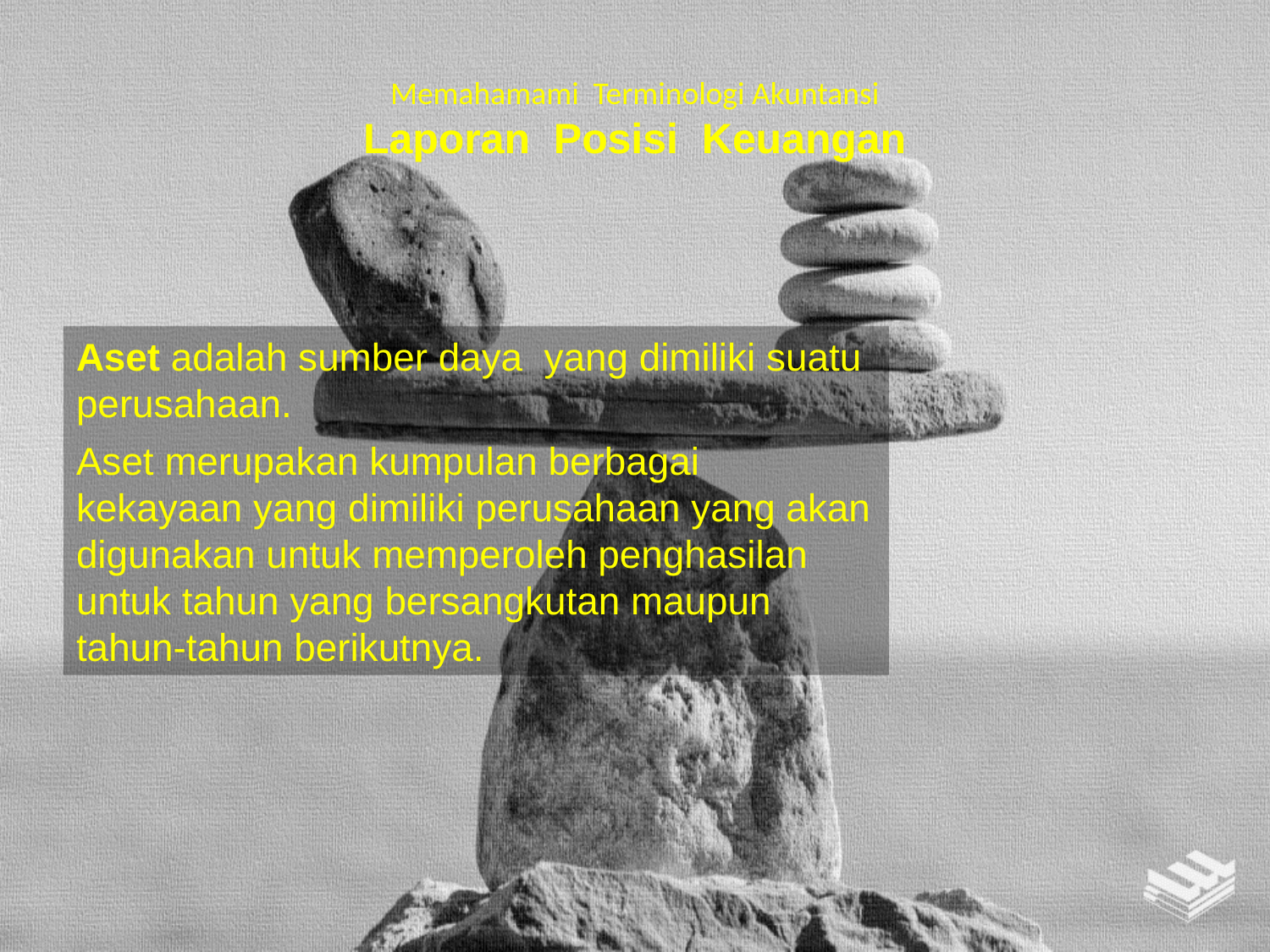

# Memahamami  Terminologi Akuntansi Laporan  Posisi  Keuangan

Aset adalah sumber daya  yang dimiliki suatu perusahaan.
Aset merupakan kumpulan berbagai kekayaan yang dimiliki perusahaan yang akan digunakan untuk memperoleh penghasilan untuk tahun yang bersangkutan maupun tahun-tahun berikutnya.